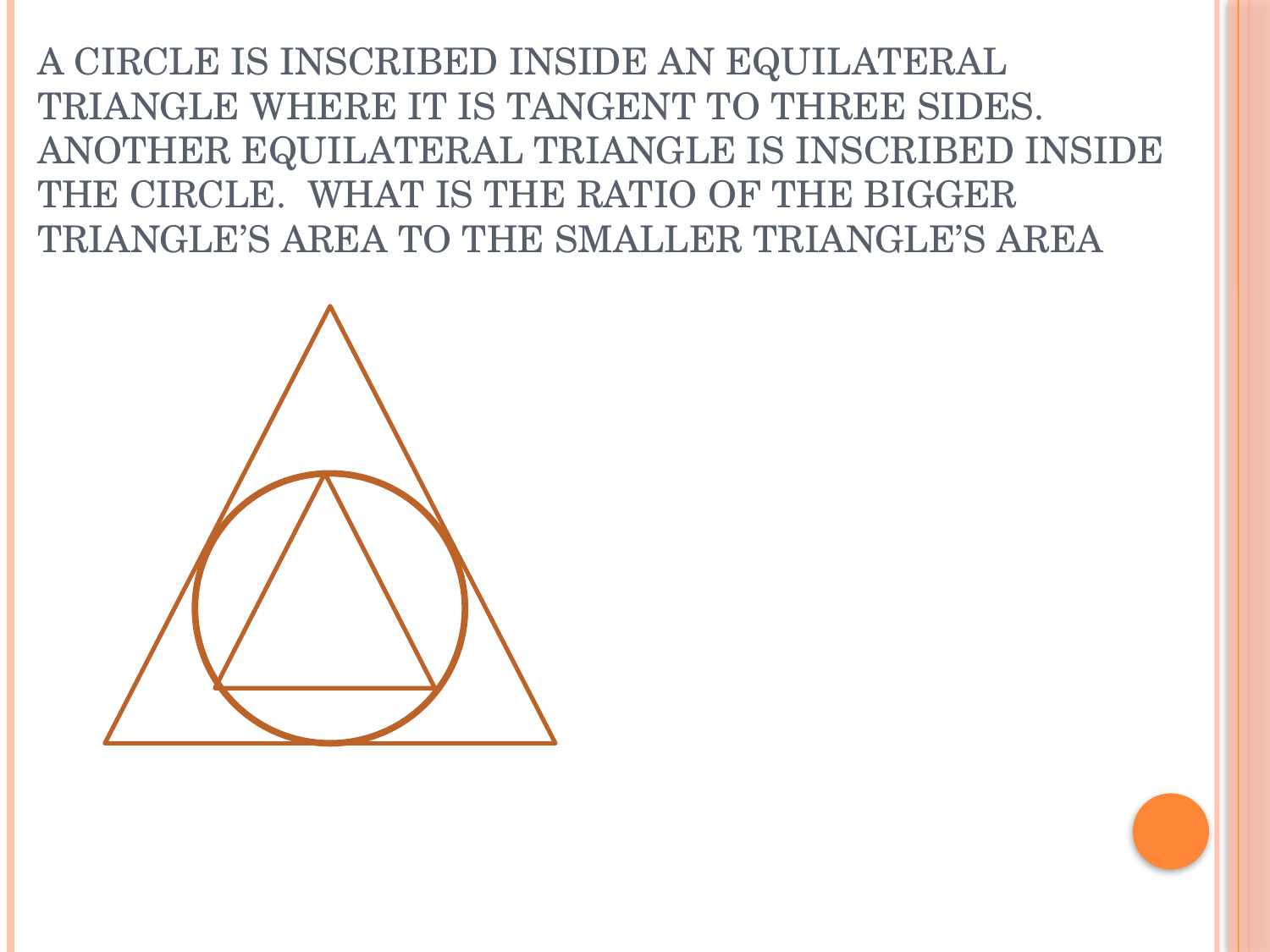

# A circle is inscribed inside an equilateral triangle where it is tangent to three sides.  Another equilateral triangle is inscribed inside the circle.  What is the ratio of the Bigger Triangle’s Area to the Smaller Triangle’s area